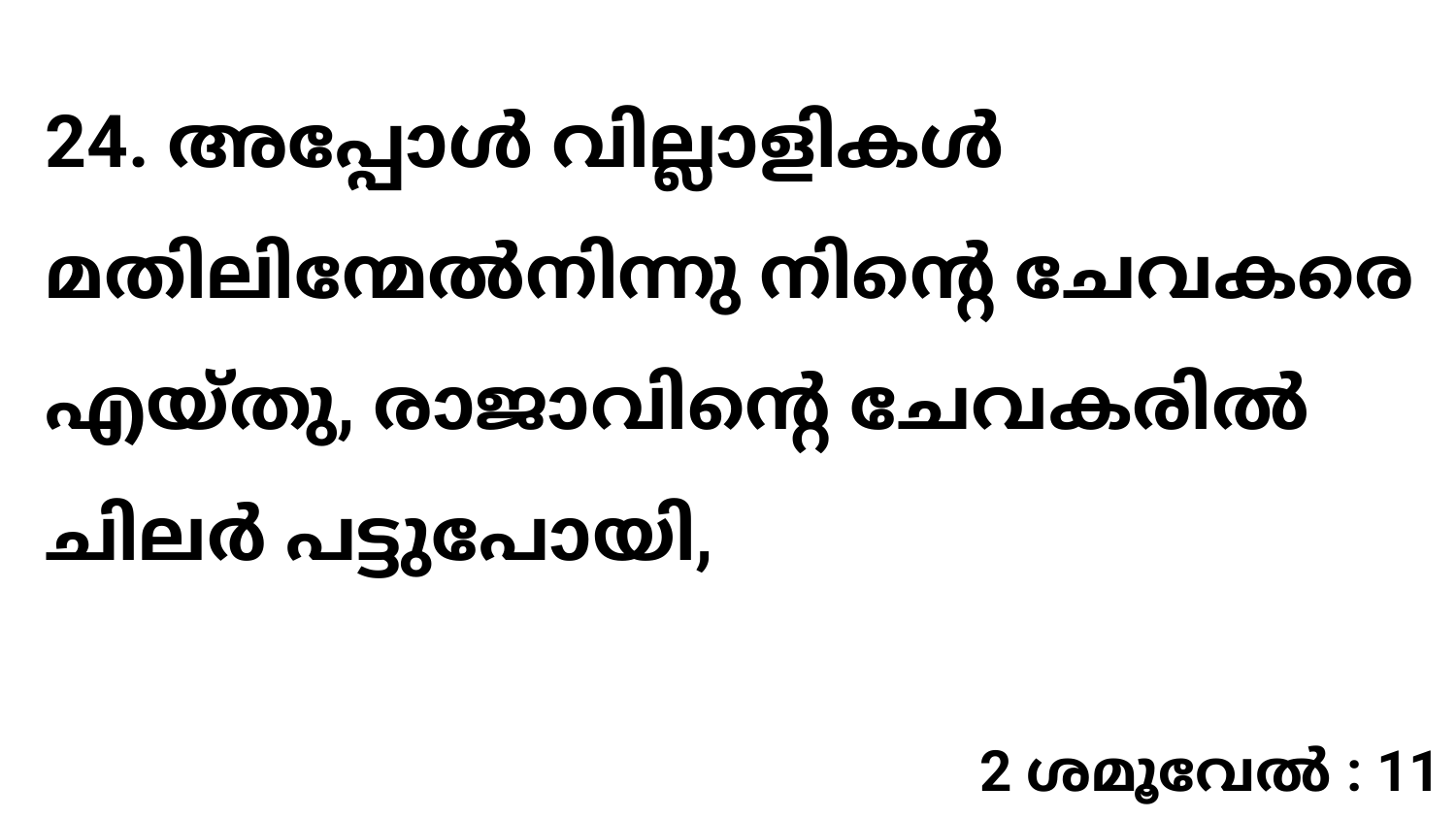

24. അപ്പോൾ വില്ലാളികൾ മതിലിന്മേൽനിന്നു നിന്റെ ചേവകരെ എയ്തു, രാജാവിന്റെ ചേവകരിൽ ചിലർ പട്ടുപോയി,
2 ശമൂവേൽ : 11